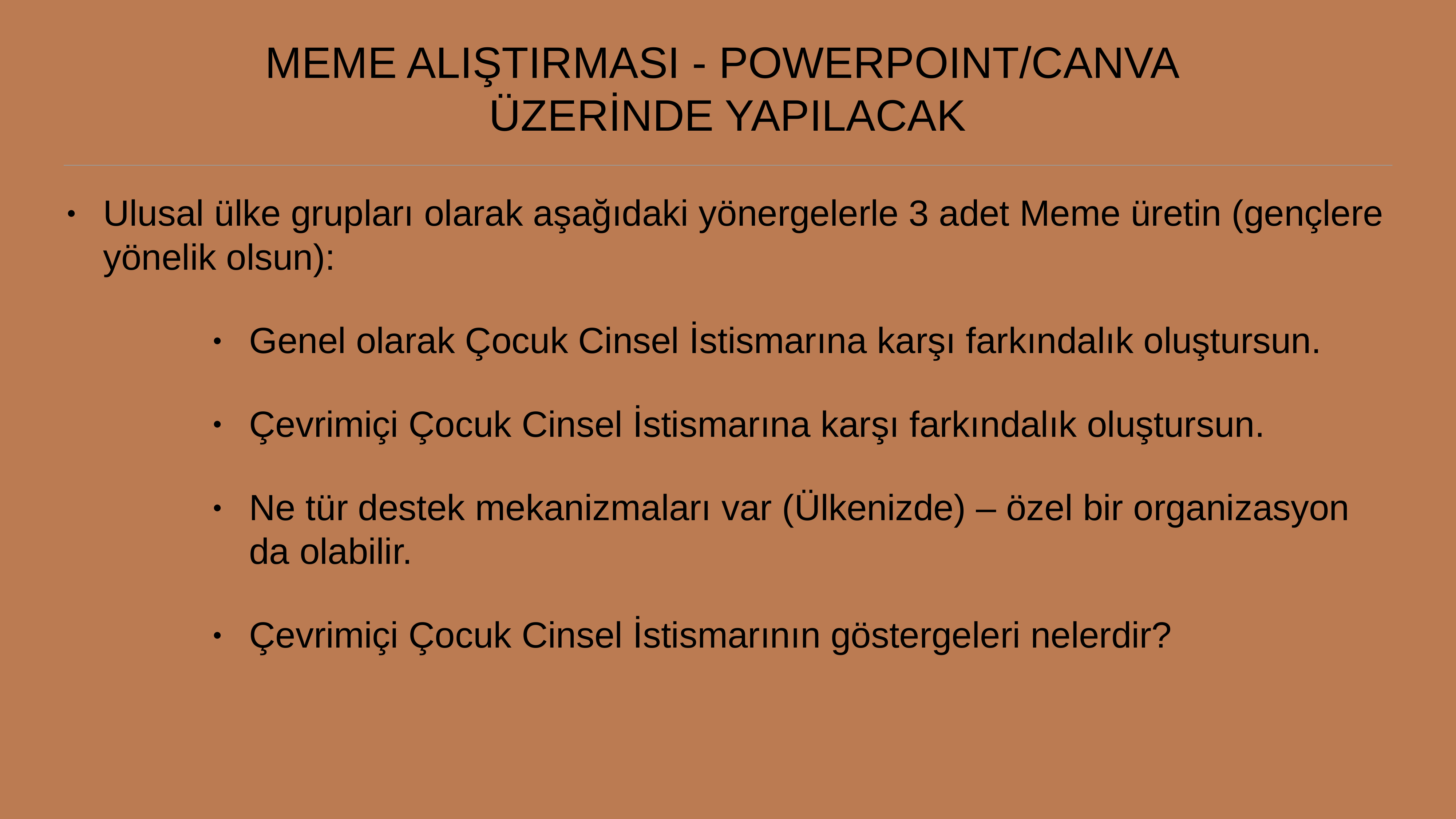

# MEME ALIŞTIRMASI - POWERPOINT/CANVA ÜZERİNDE YAPILACAK
Ulusal ülke grupları olarak aşağıdaki yönergelerle 3 adet Meme üretin (gençlere yönelik olsun):
Genel olarak Çocuk Cinsel İstismarına karşı farkındalık oluştursun.
Çevrimiçi Çocuk Cinsel İstismarına karşı farkındalık oluştursun.
Ne tür destek mekanizmaları var (Ülkenizde) – özel bir organizasyon da olabilir.
Çevrimiçi Çocuk Cinsel İstismarının göstergeleri nelerdir?